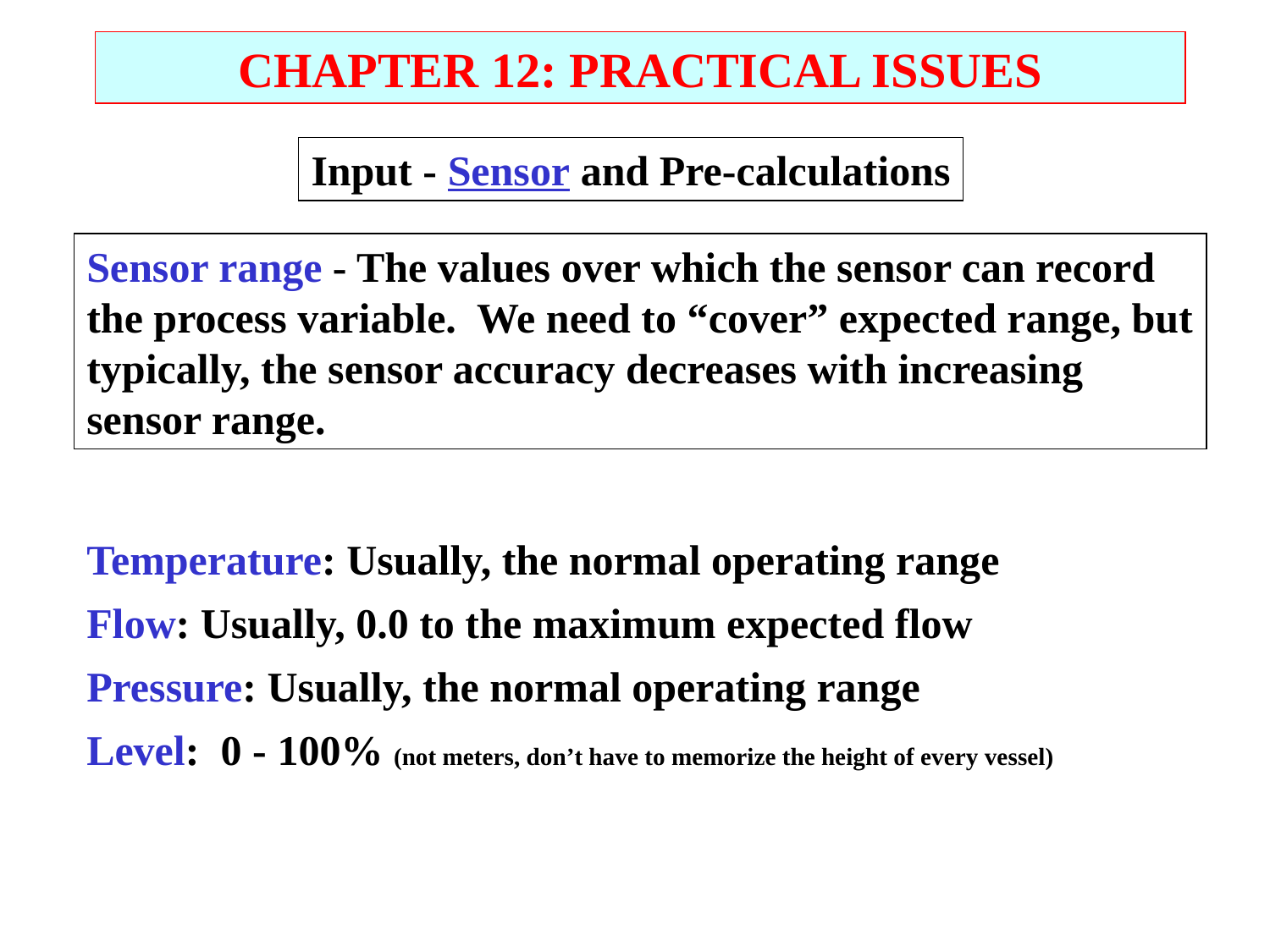

CHAPTER 12: PRACTICAL ISSUES
Input - Sensor and Pre-calculations
Sensor range - The values over which the sensor can record the process variable.  We need to “cover” expected range, but typically, the sensor accuracy decreases with increasing sensor range.
Temperature: Usually, the normal operating range
Flow: Usually, 0.0 to the maximum expected flow
Pressure: Usually, the normal operating range
Level:  0 - 100% (not meters, don’t have to memorize the height of every vessel)